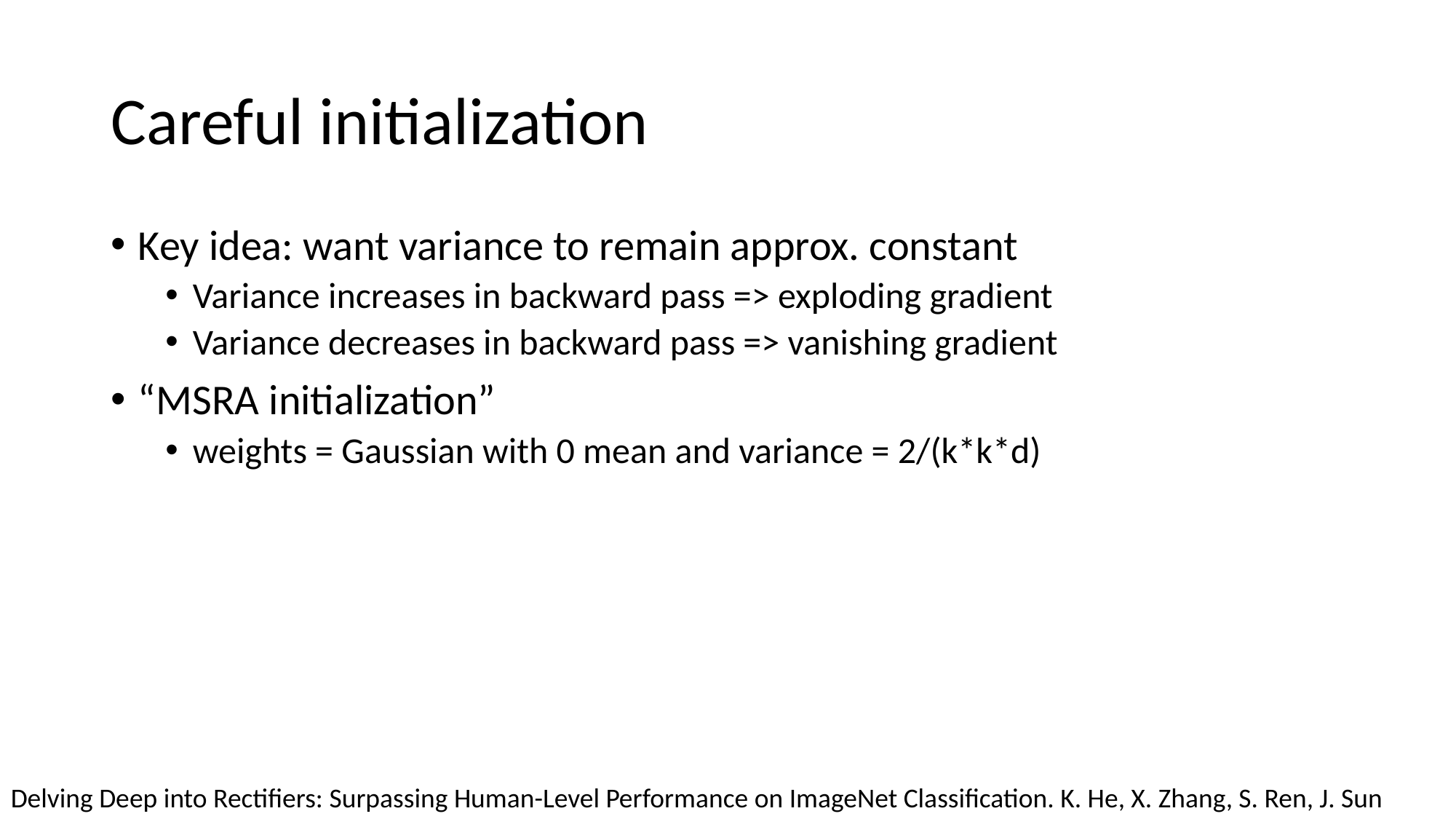

# Careful initialization
Key idea: want variance to remain approx. constant
Variance increases in backward pass => exploding gradient
Variance decreases in backward pass => vanishing gradient
“MSRA initialization”
weights = Gaussian with 0 mean and variance = 2/(k*k*d)
Delving Deep into Rectifiers: Surpassing Human-Level Performance on ImageNet Classification. K. He, X. Zhang, S. Ren, J. Sun